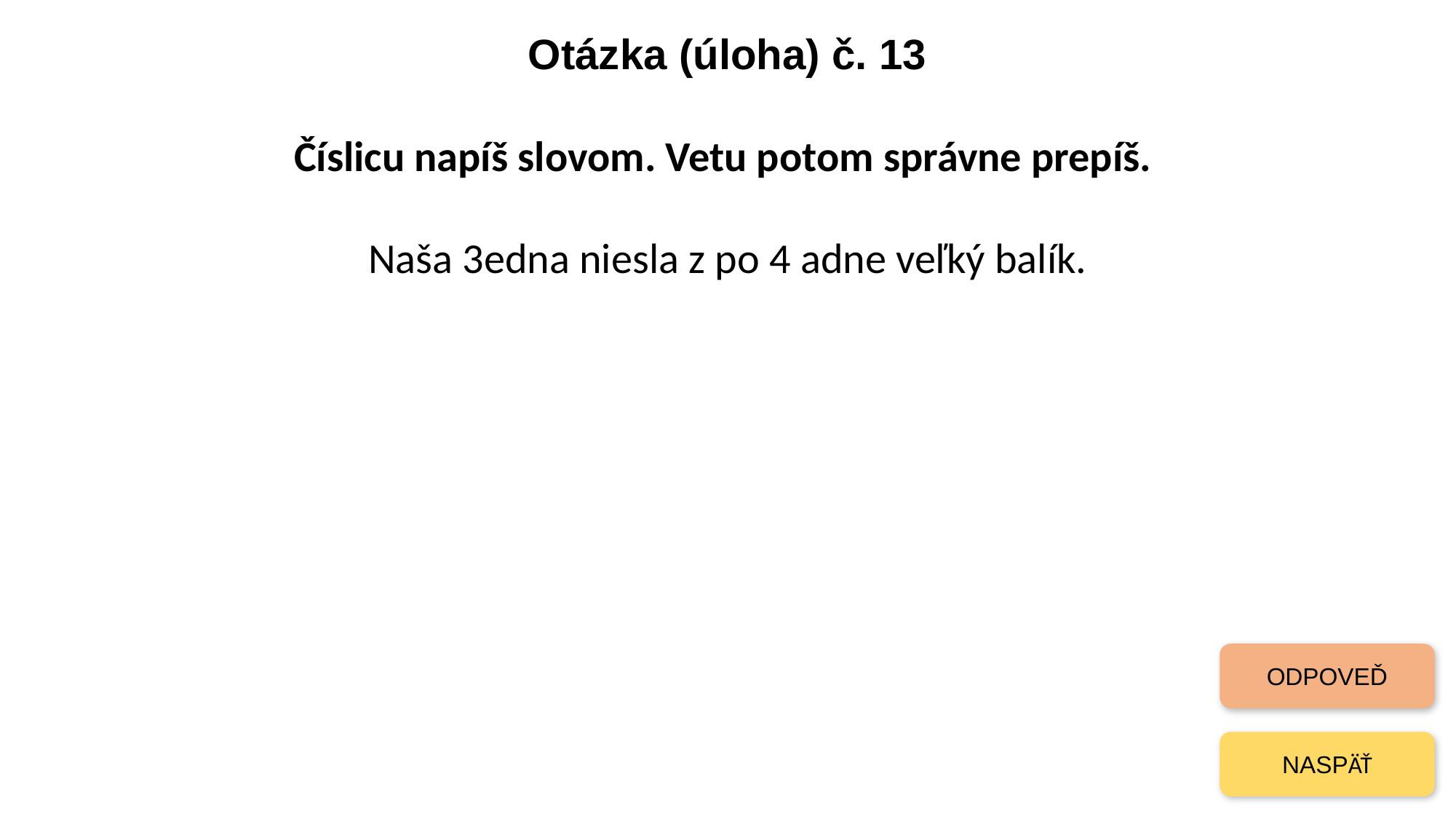

Otázka (úloha) č. 13

Číslicu napíš slovom. Vetu potom správne prepíš.

Naša 3edna niesla z po 4 adne veľký balík.

ODPOVEĎ
NASPÄŤ